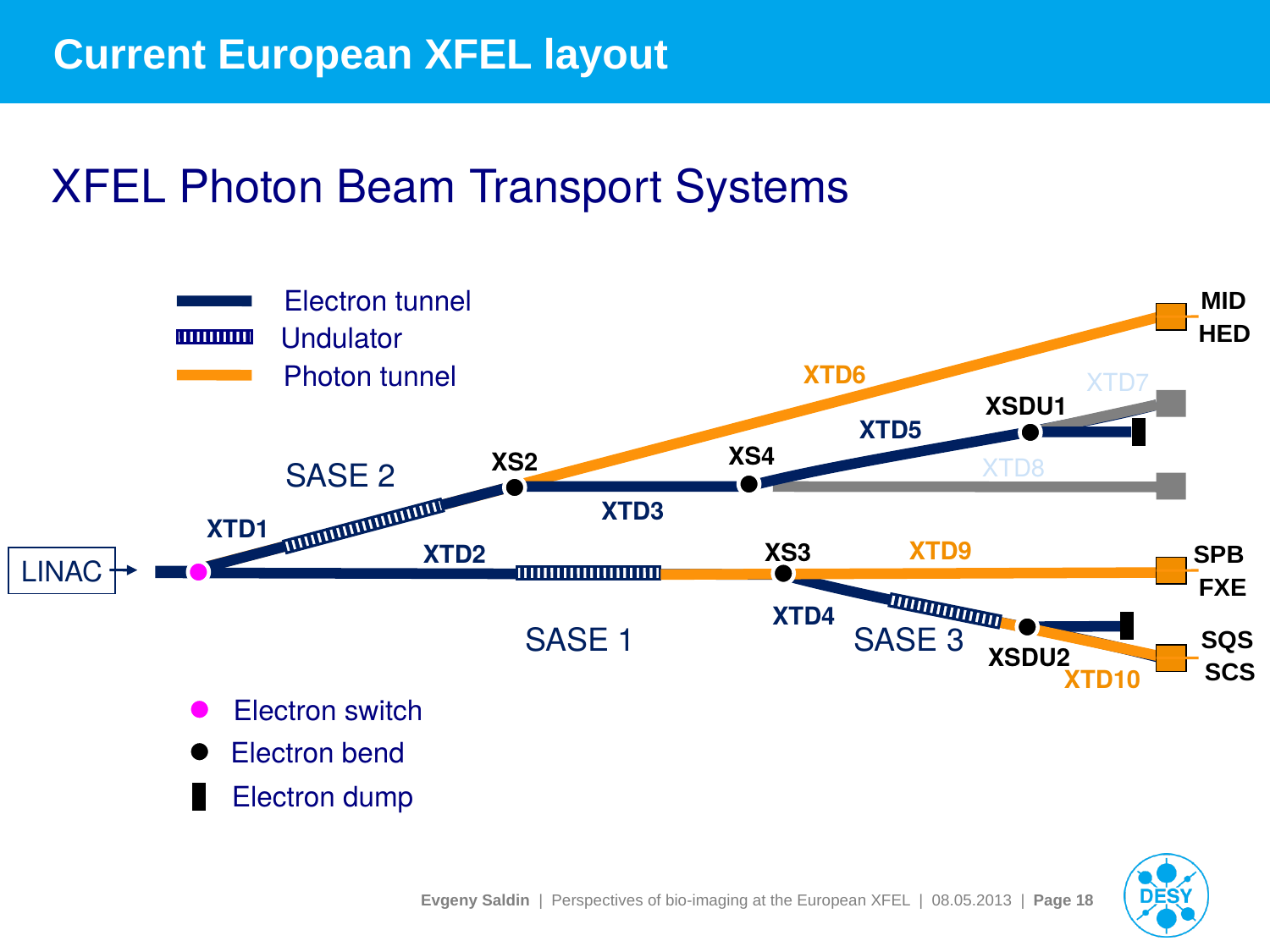

# Current European XFEL layout
XFEL Photon Beam Transport Systems
Electron tunnel
MID

HED
Undulator

Photon tunnel
XTD6
XTD7

XSDU1

XTD5

XS4
XS2
XTD8
SASE 2

XTD3
XTD1

XTD9
XS3

SPB
XTD2
LINAC

FXE

XTD4

SASE 1
SASE 3

SQS

XSDU2

SCS
XTD10
Electron switch

Electron bend

Electron dump